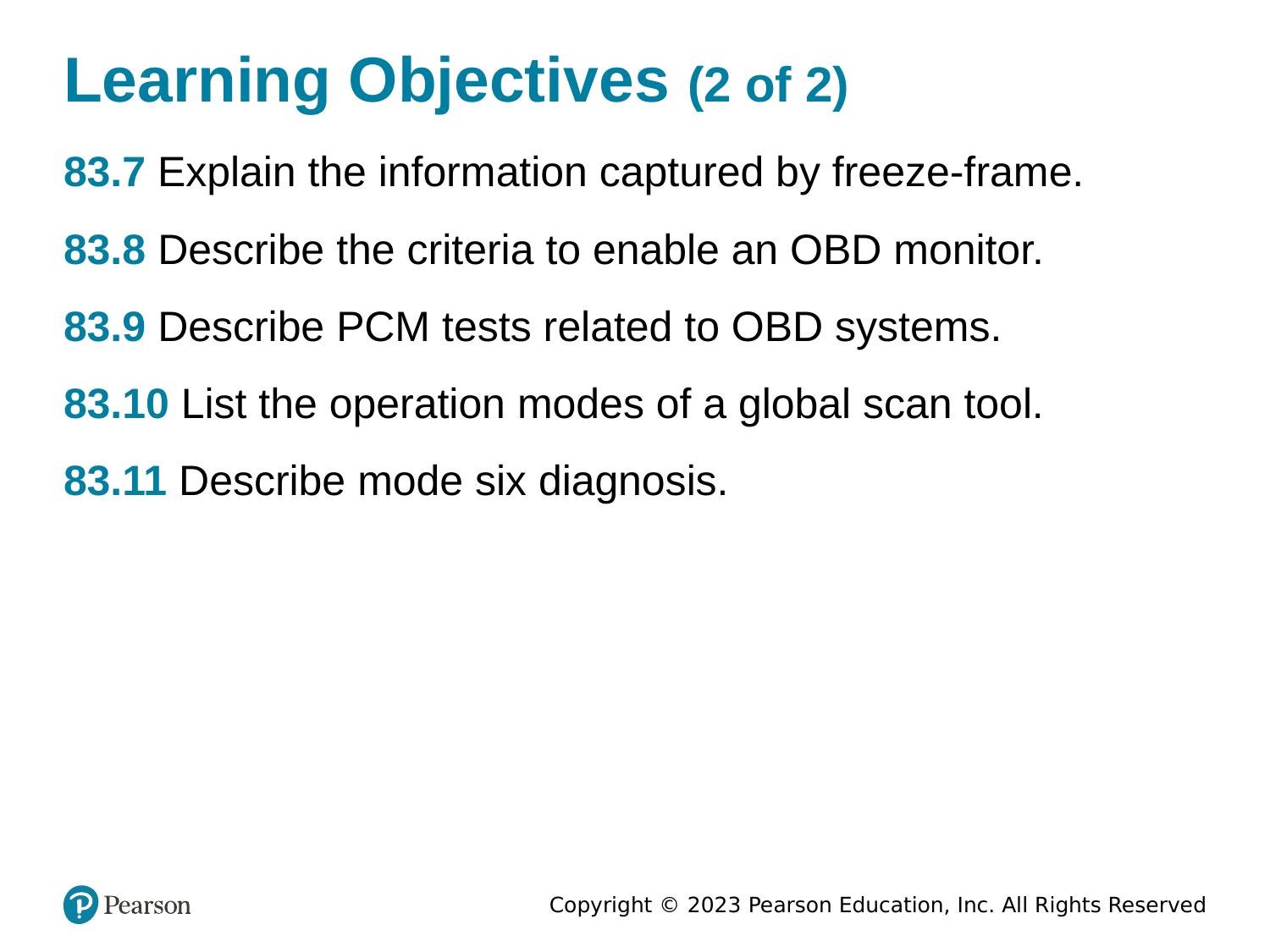

# Learning Objectives (2 of 2)
83.7 Explain the information captured by freeze-frame.
83.8 Describe the criteria to enable an OBD monitor.
83.9 Describe PCM tests related to OBD systems.
83.10 List the operation modes of a global scan tool.
83.11 Describe mode six diagnosis.